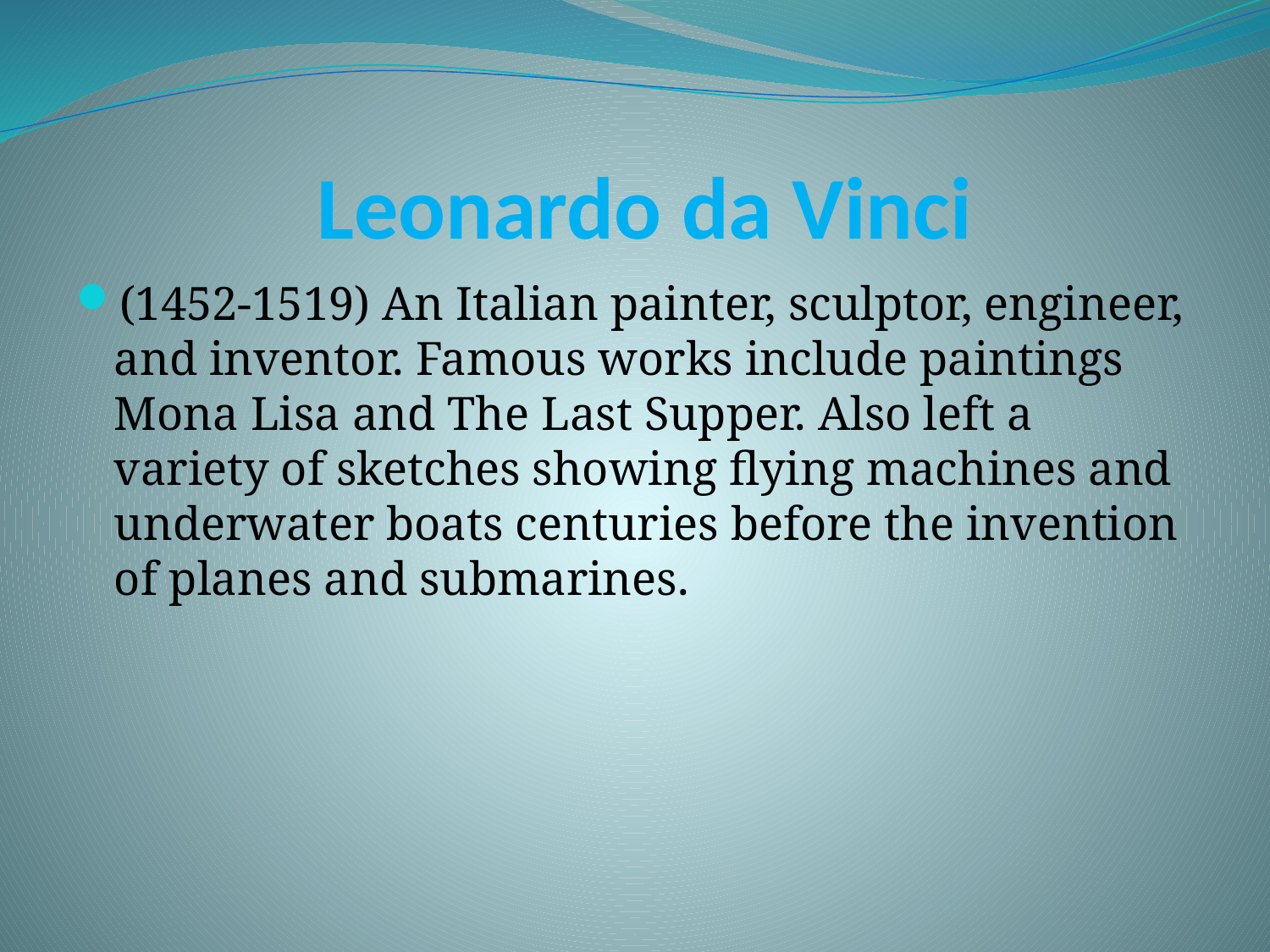

# Leonardo da Vinci
(1452-1519) An Italian painter, sculptor, engineer, and inventor. Famous works include paintings Mona Lisa and The Last Supper. Also left a variety of sketches showing flying machines and underwater boats centuries before the invention of planes and submarines.